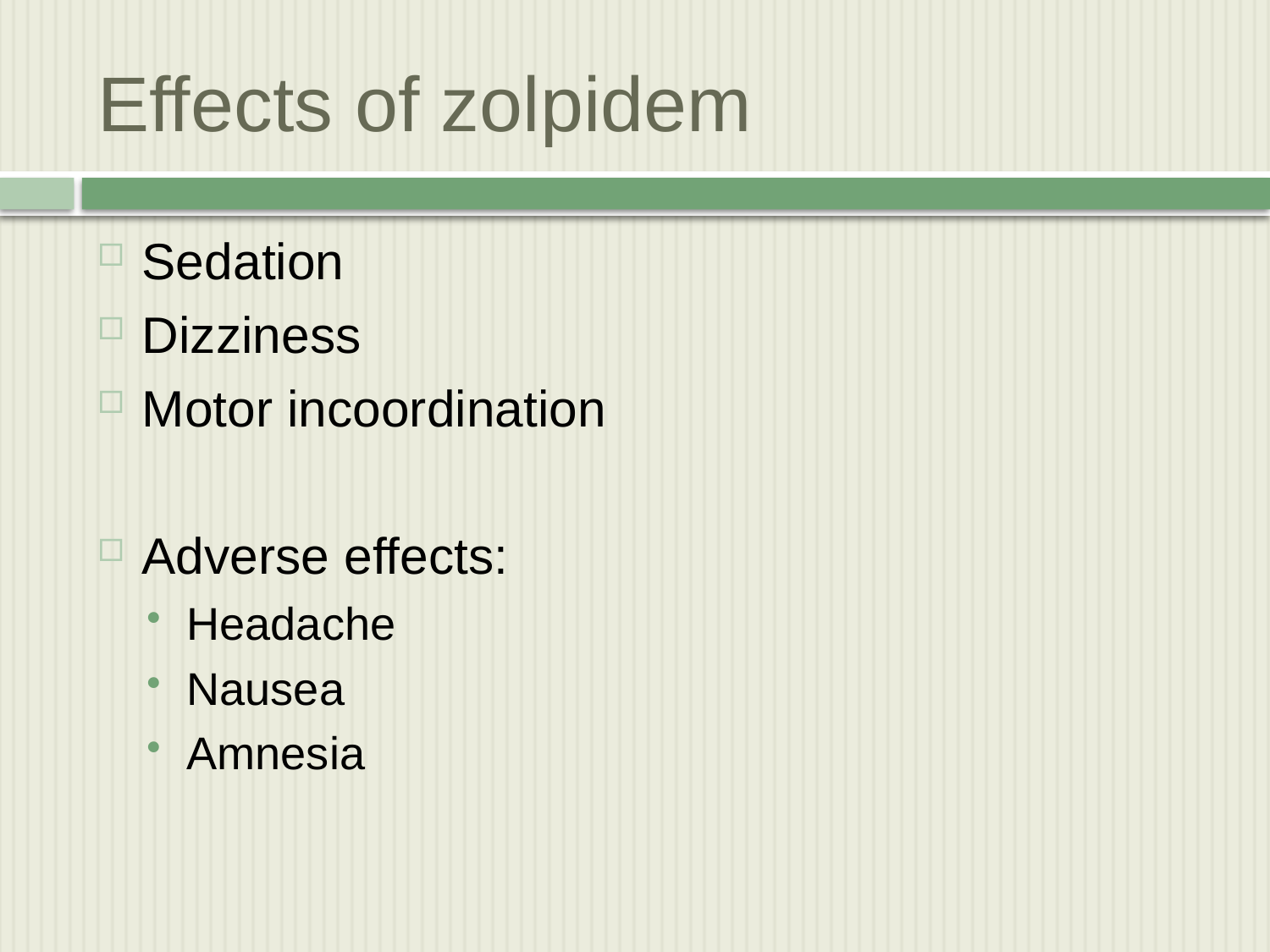

# Effects of zolpidem
Sedation
Dizziness
Motor incoordination

Adverse effects:
Headache
Nausea
Amnesia